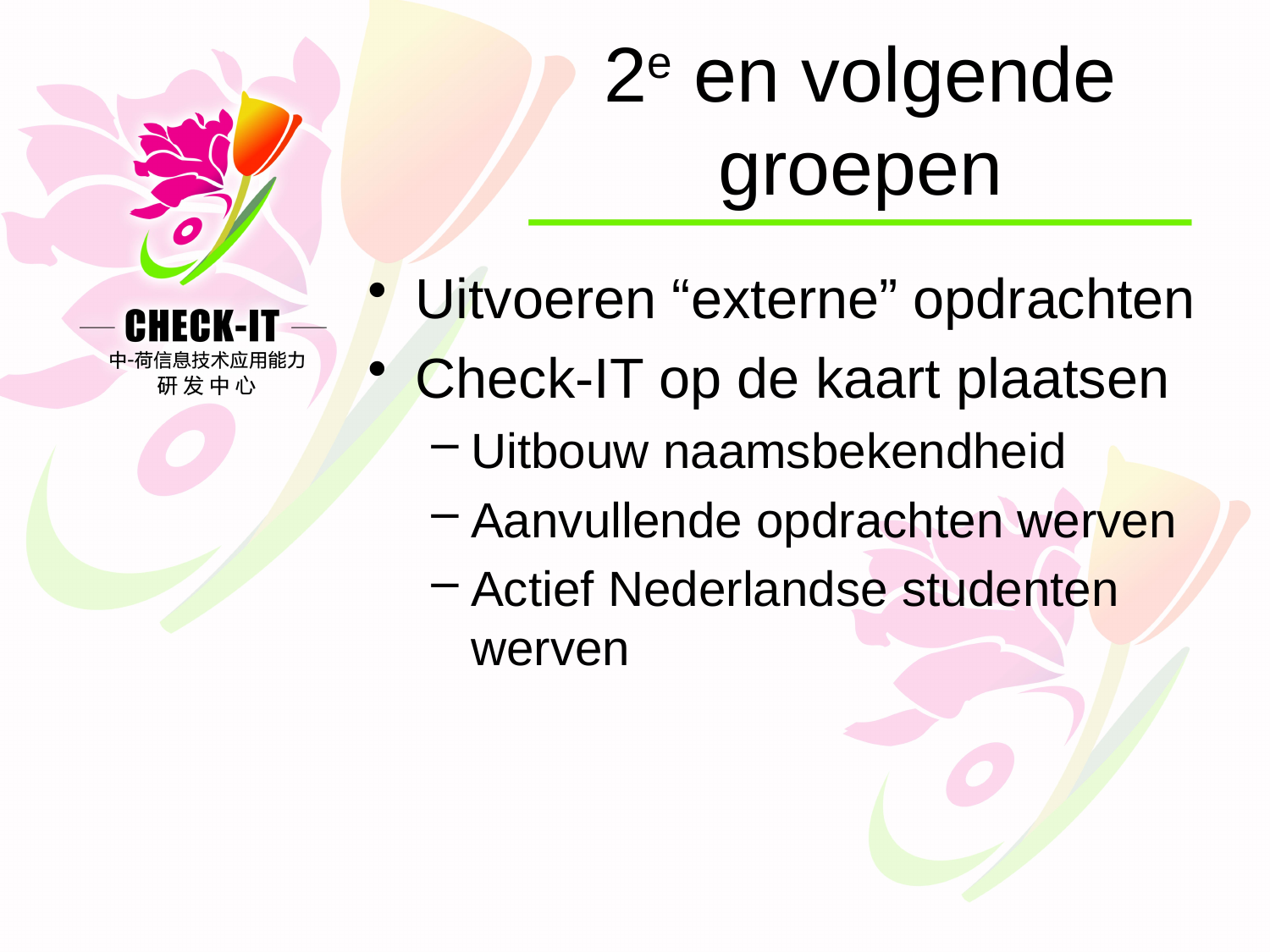

# 2e en volgende groepen
Uitvoeren “externe” opdrachten
Check-IT op de kaart plaatsen
Uitbouw naamsbekendheid
Aanvullende opdrachten werven
Actief Nederlandse studenten werven